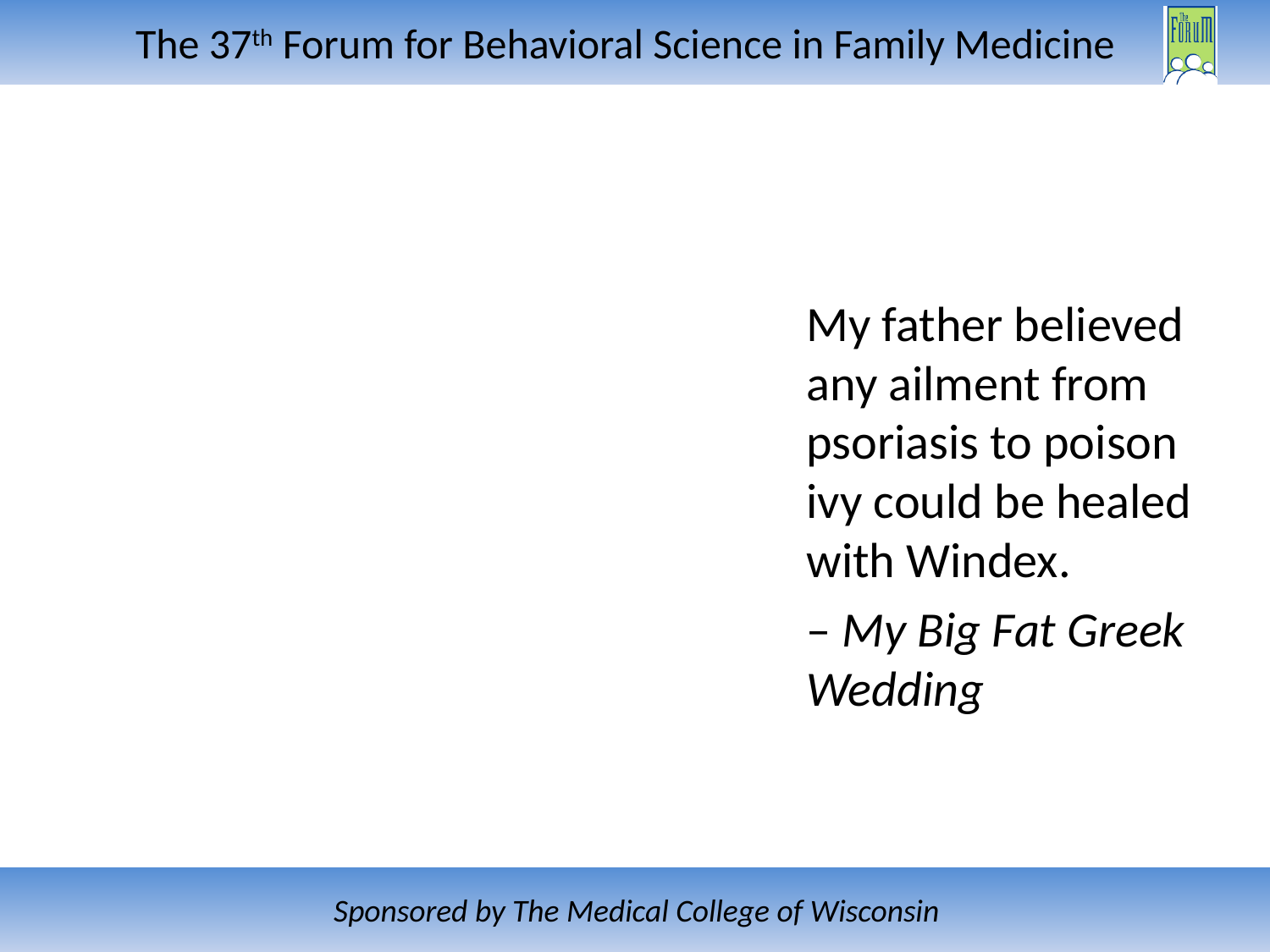

My father believed any ailment from psoriasis to poison ivy could be healed with Windex.
– My Big Fat Greek Wedding